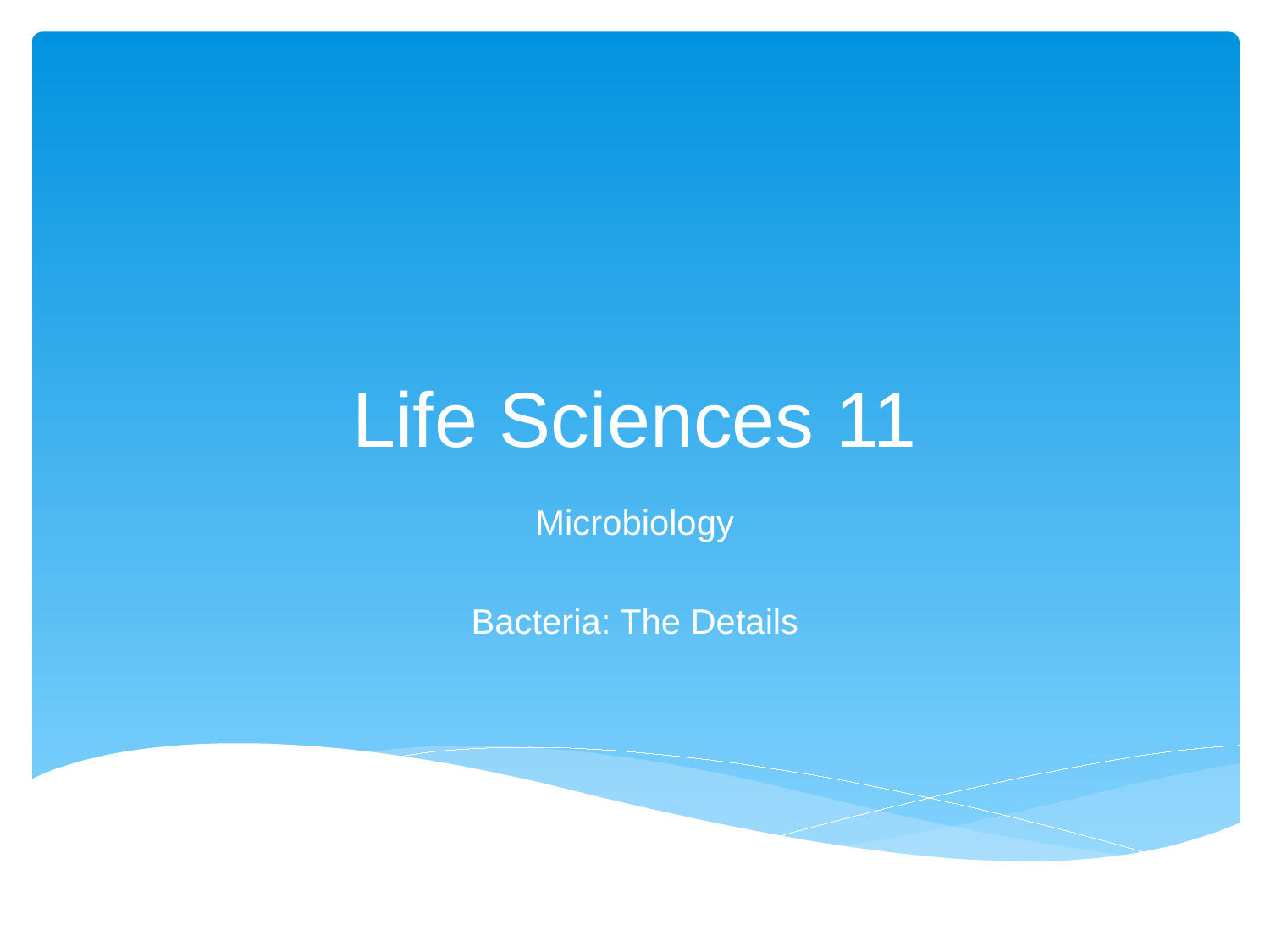

# Life Sciences 11
Microbiology

Bacteria: The Details